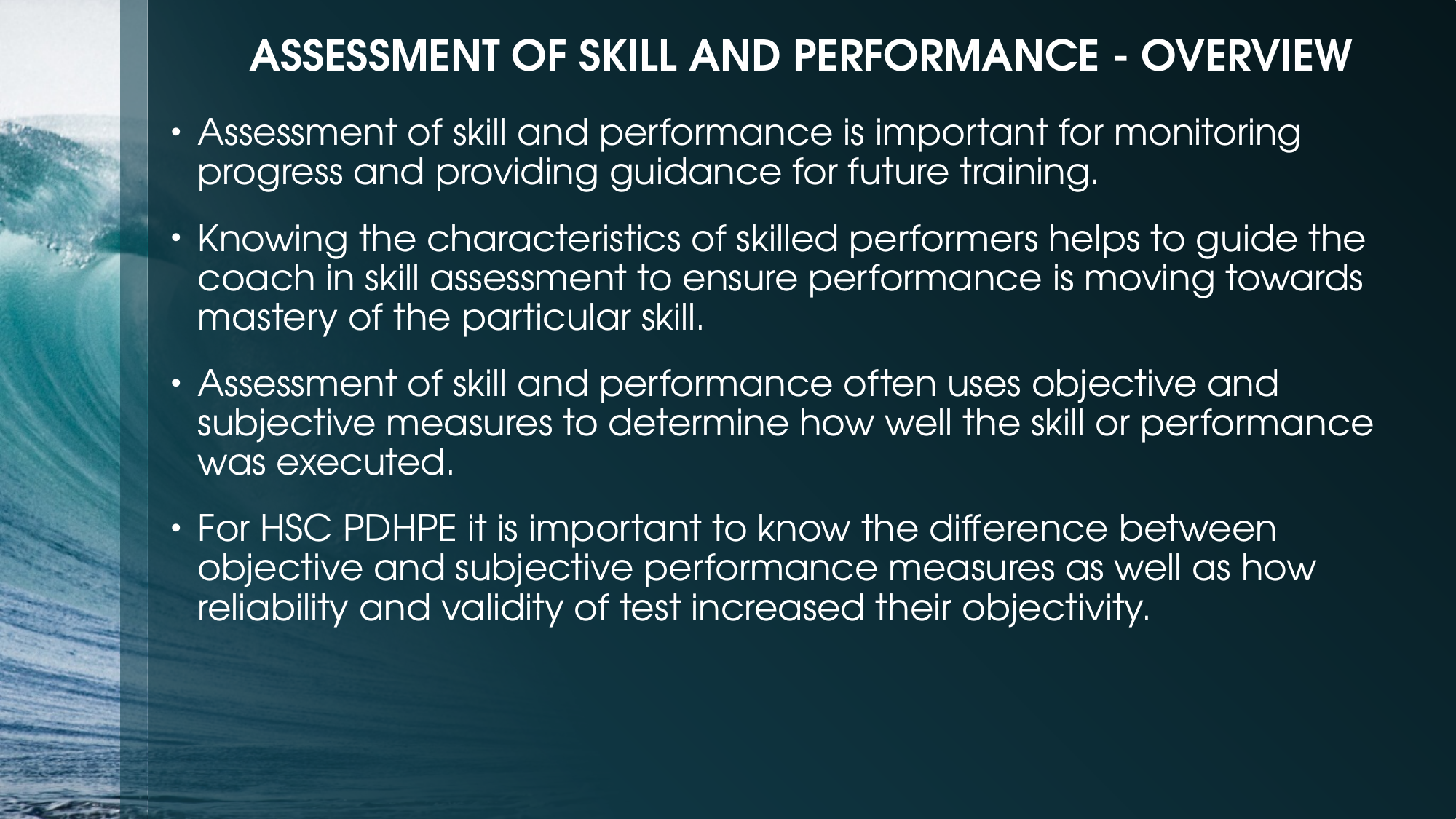

# ASSESSMENT OF SKILL AND PERFORMANCE - OVERVIEW
Assessment of skill and performance is important for monitoring progress and providing guidance for future training.
Knowing the characteristics of skilled performers helps to guide the coach in skill assessment to ensure performance is moving towards mastery of the particular skill.
Assessment of skill and performance often uses objective and subjective measures to determine how well the skill or performance was executed.
For HSC PDHPE it is important to know the difference between objective and subjective performance measures as well as how reliability and validity of test increased their objectivity.